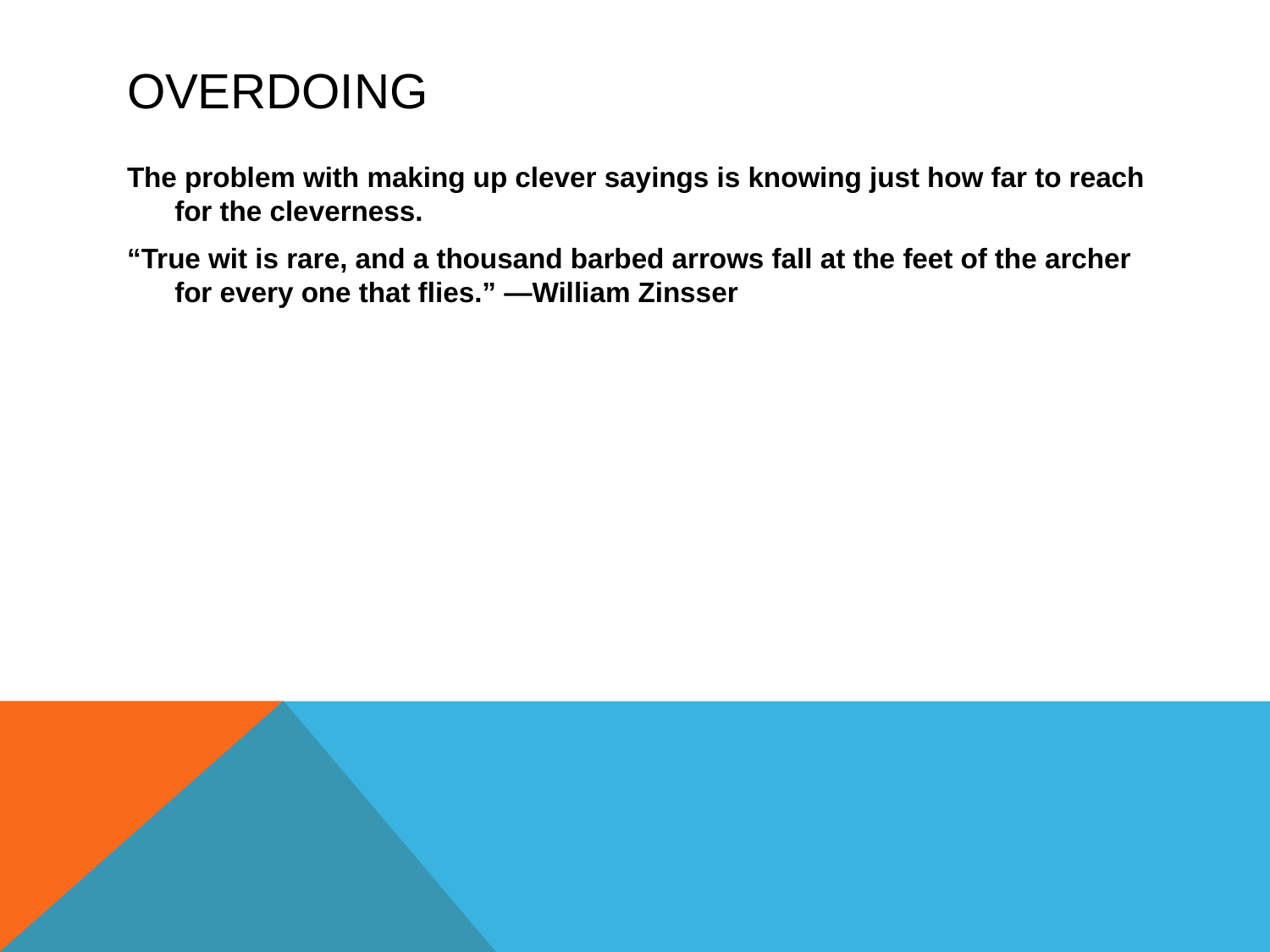

# Overdoing
The problem with making up clever sayings is knowing just how far to reach for the cleverness.
“True wit is rare, and a thousand barbed arrows fall at the feet of the archer for every one that flies.” —William Zinsser